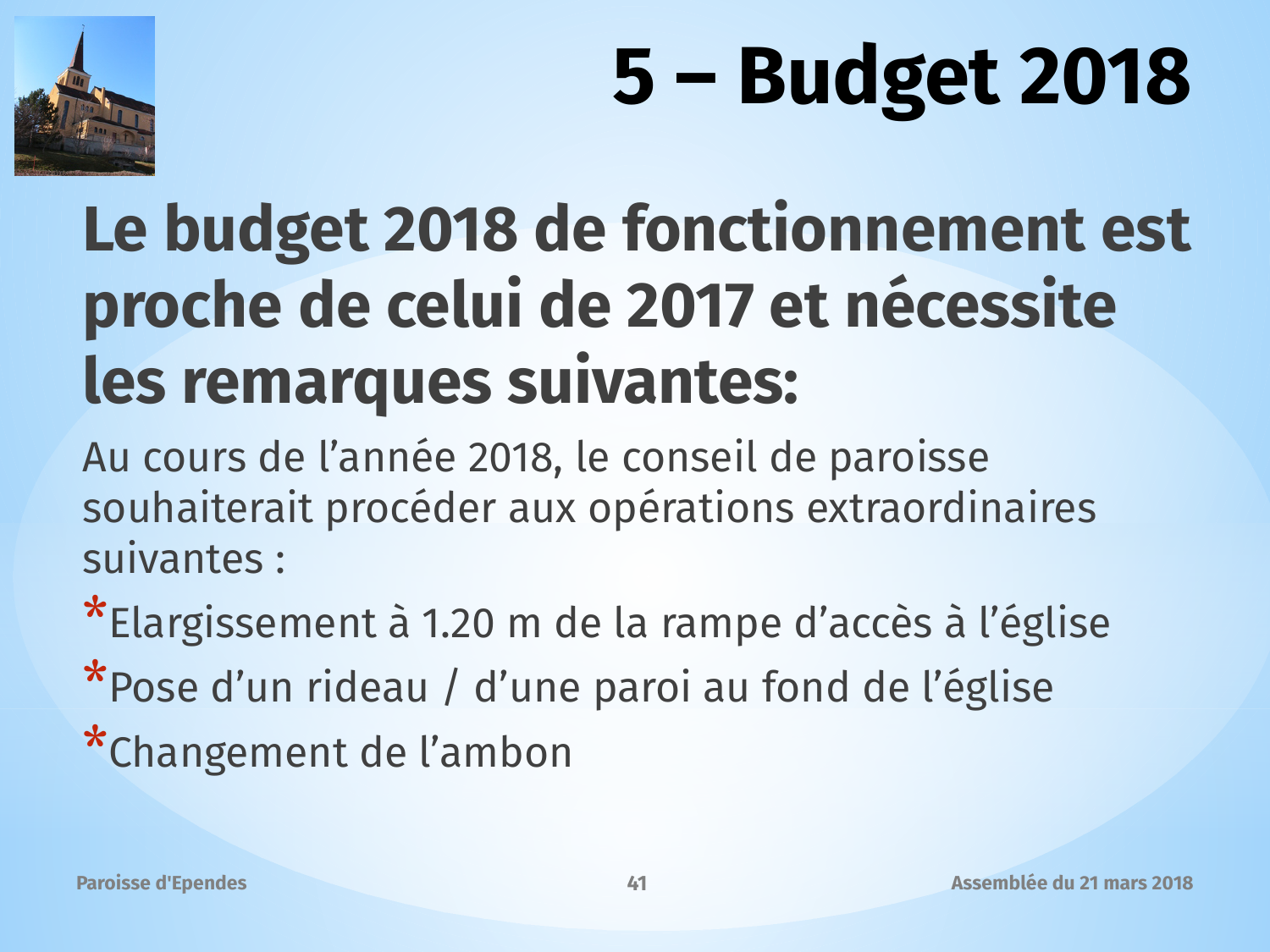

# 5 – Budget 2018
Le budget 2018 de fonctionnement est proche de celui de 2017 et nécessite les remarques suivantes:
Au cours de l’année 2018, le conseil de paroisse souhaiterait procéder aux opérations extraordinaires suivantes :
Elargissement à 1.20 m de la rampe d’accès à l’église
Pose d’un rideau / d’une paroi au fond de l’église
Changement de l’ambon

Paroisse d'Ependes
41
Assemblée du 21 mars 2018